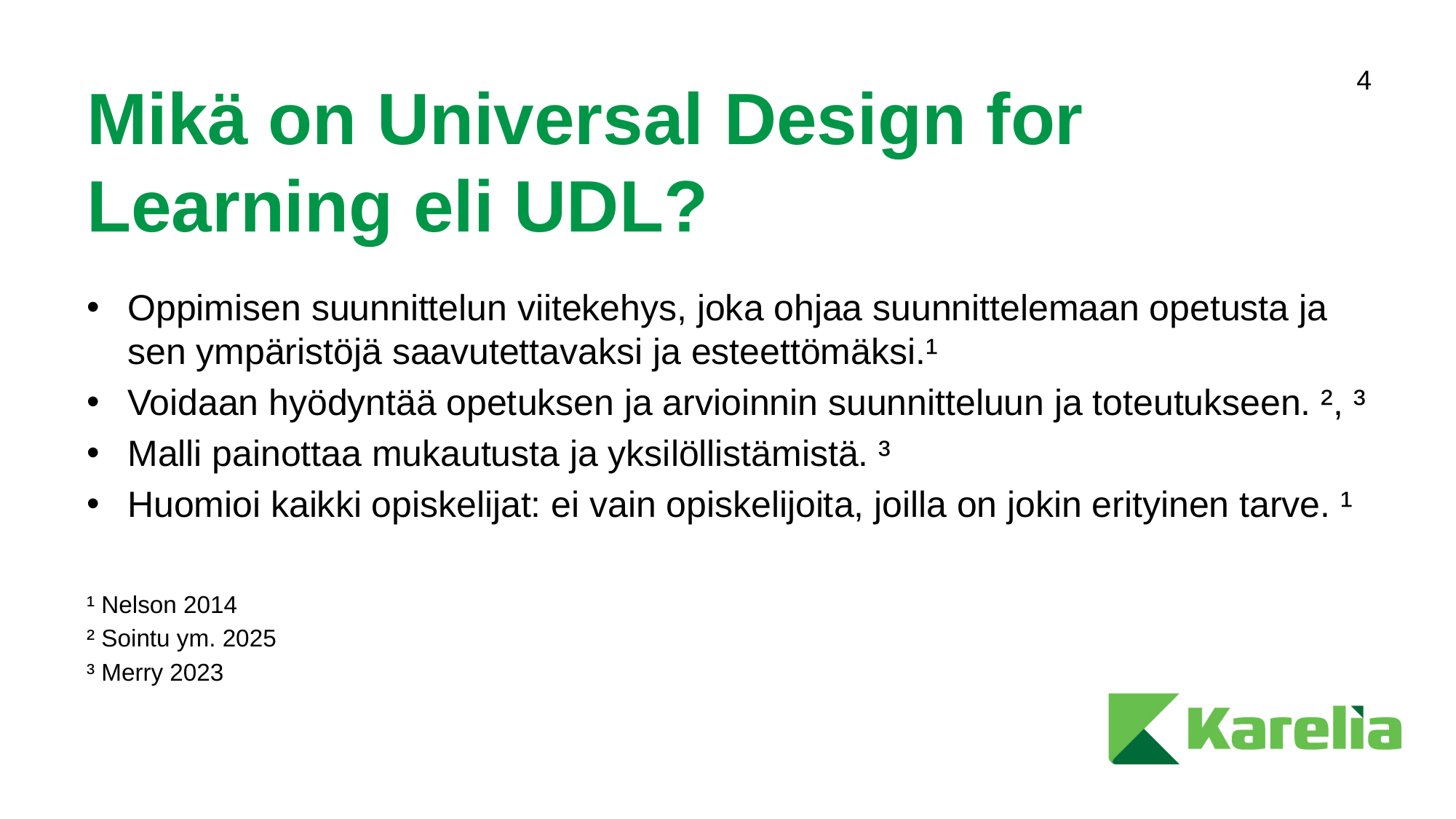

# Mikä on Universal Design for Learning eli UDL?
Oppimisen suunnittelun viitekehys, joka ohjaa suunnittelemaan opetusta ja sen ympäristöjä saavutettavaksi ja esteettömäksi.¹
Voidaan hyödyntää opetuksen ja arvioinnin suunnitteluun ja toteutukseen. ², ³
Malli painottaa mukautusta ja yksilöllistämistä. ³
Huomioi kaikki opiskelijat: ei vain opiskelijoita, joilla on jokin erityinen tarve. ¹

¹ Nelson 2014
² Sointu ym. 2025
³ Merry 2023